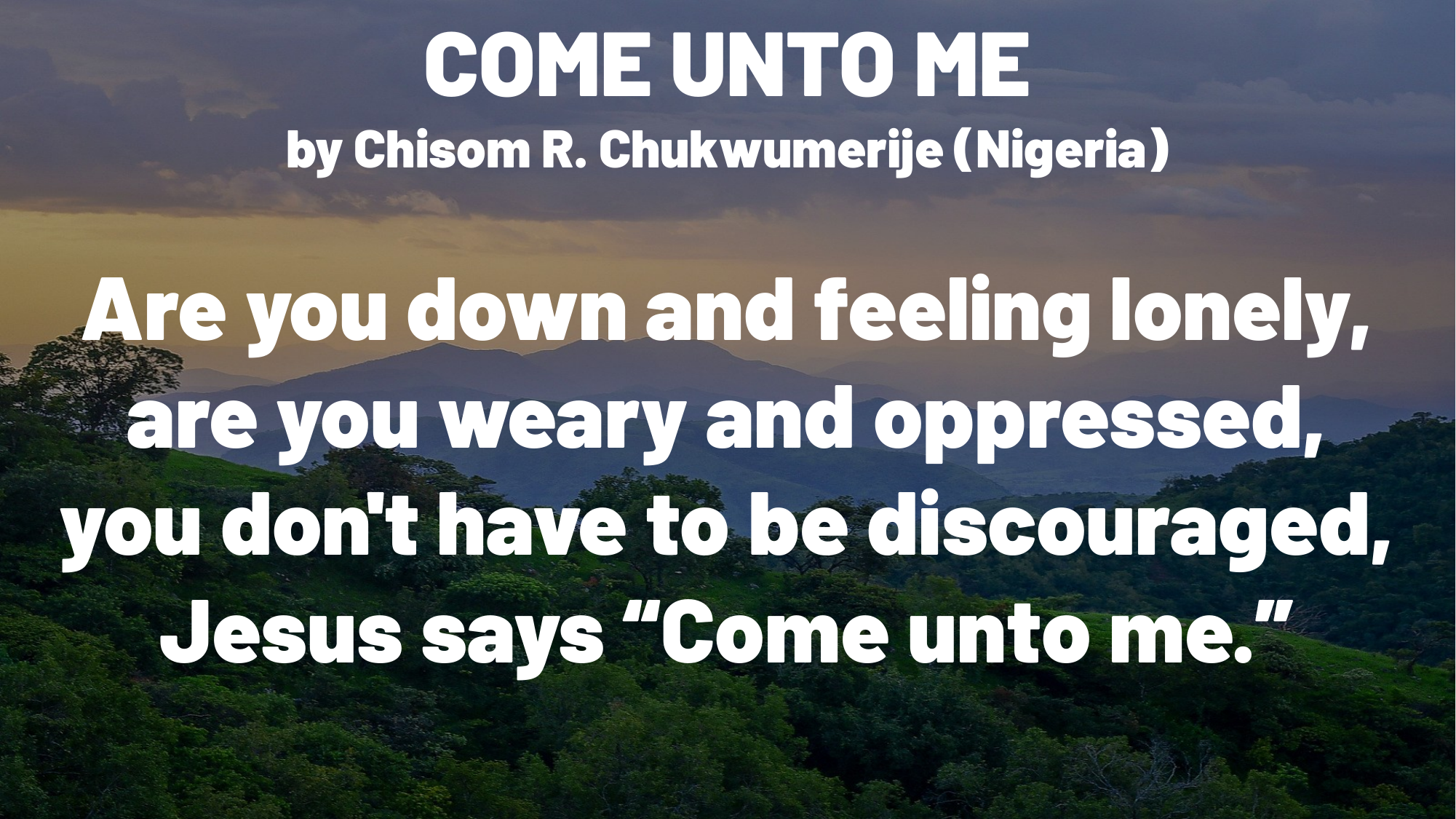

COME UNTO ME
by Chisom R. Chukwumerije (Nigeria)

Are you down and feeling lonely,
are you weary and oppressed,
you don't have to be discouraged,
Jesus says “Come unto me.”